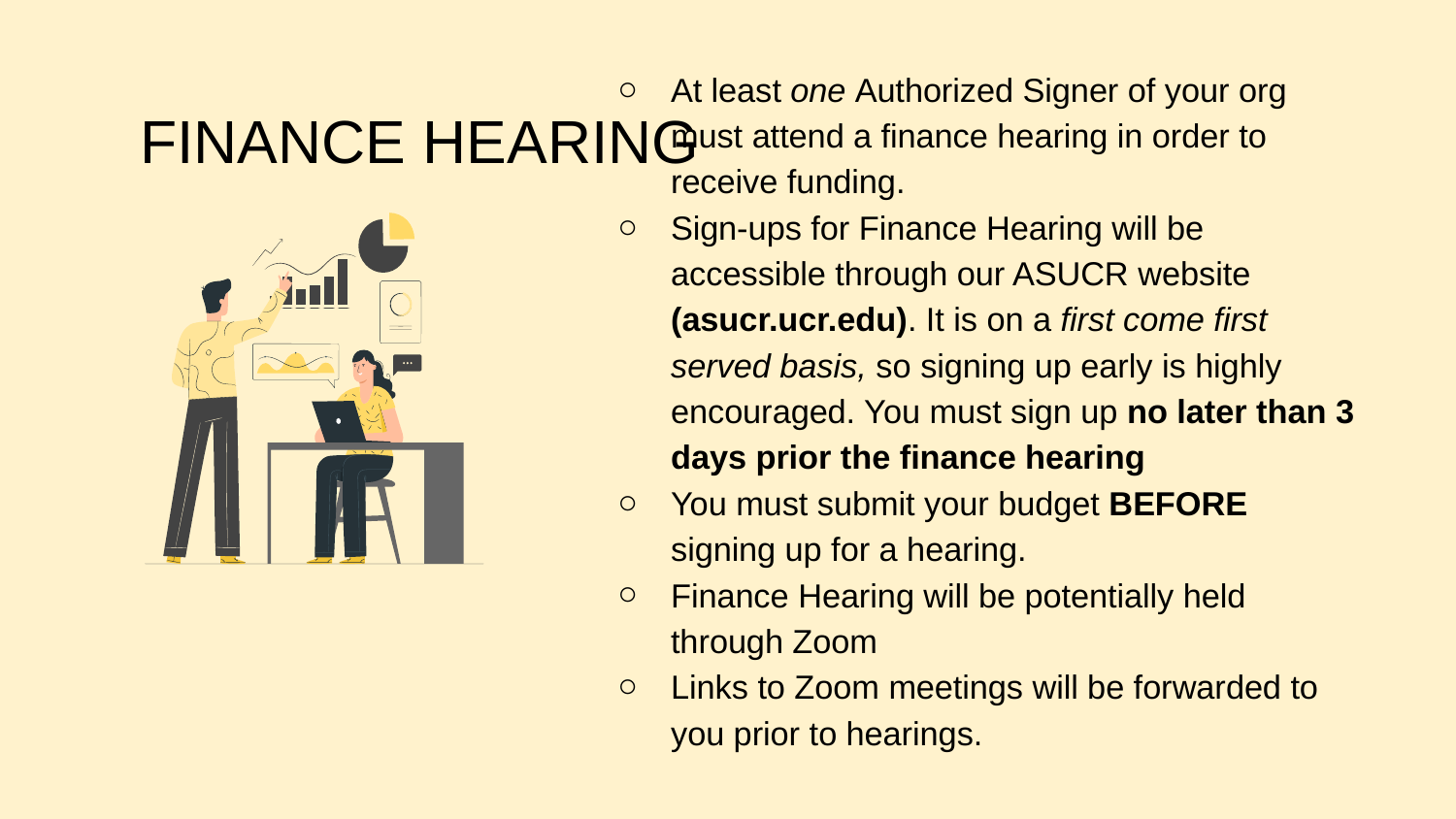

At least one Authorized Signer of your org must attend a finance hearing in order to receive funding.
Sign-ups for Finance Hearing will be accessible through our ASUCR website (asucr.ucr.edu). It is on a first come first served basis, so signing up early is highly encouraged. You must sign up no later than 3 days prior the finance hearing
You must submit your budget BEFORE signing up for a hearing.
Finance Hearing will be potentially held through Zoom
Links to Zoom meetings will be forwarded to you prior to hearings.

FINANCE HEARING